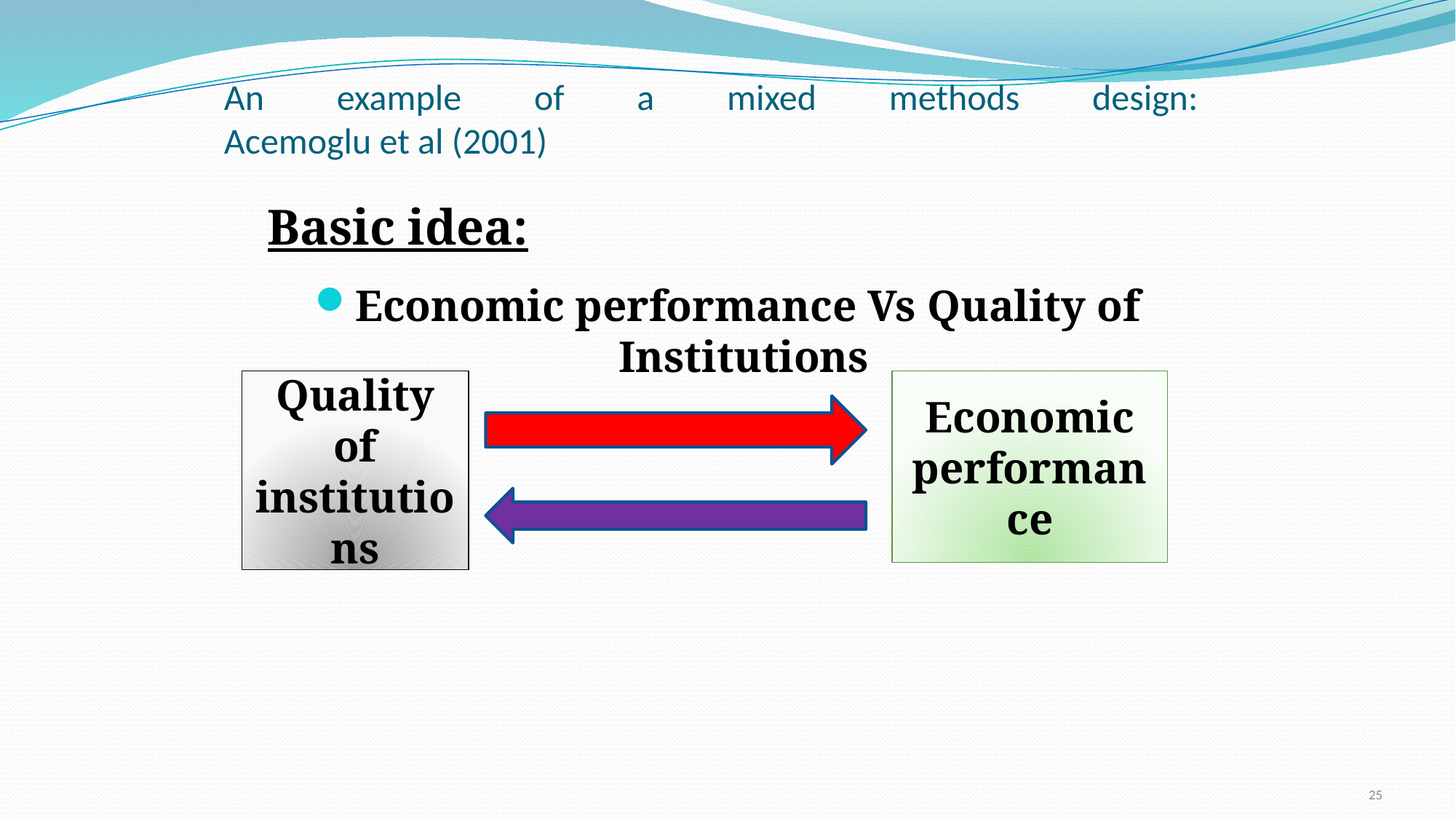

# An example of a mixed methods design: Acemoglu et al (2001)
Basic idea:

Economic performance Vs Quality of Institutions

Quality of institutions
Economic performance

25